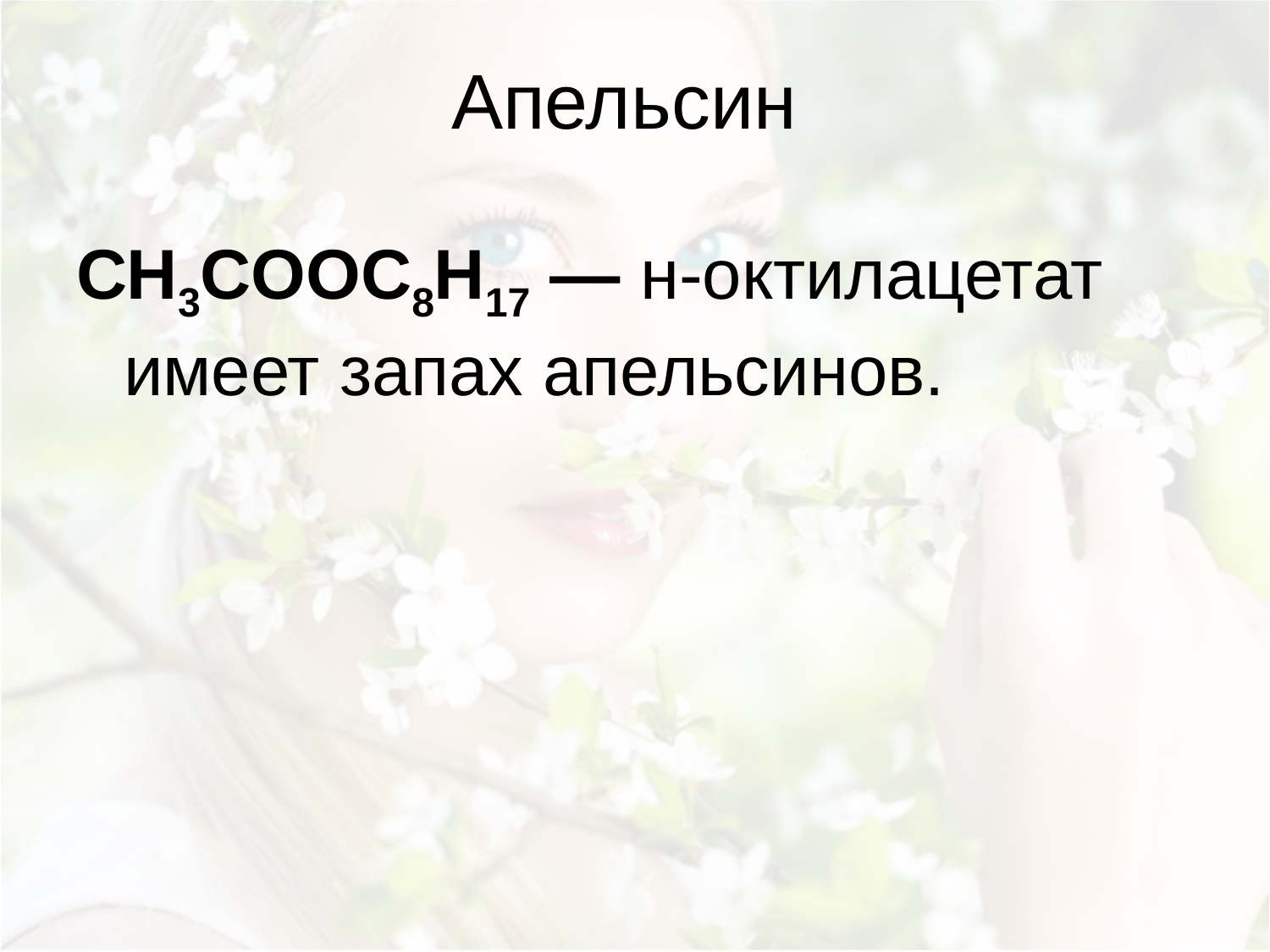

# Апельсин
CH3COOC8H17 — н-октилацетат имеет запах апельсинов.